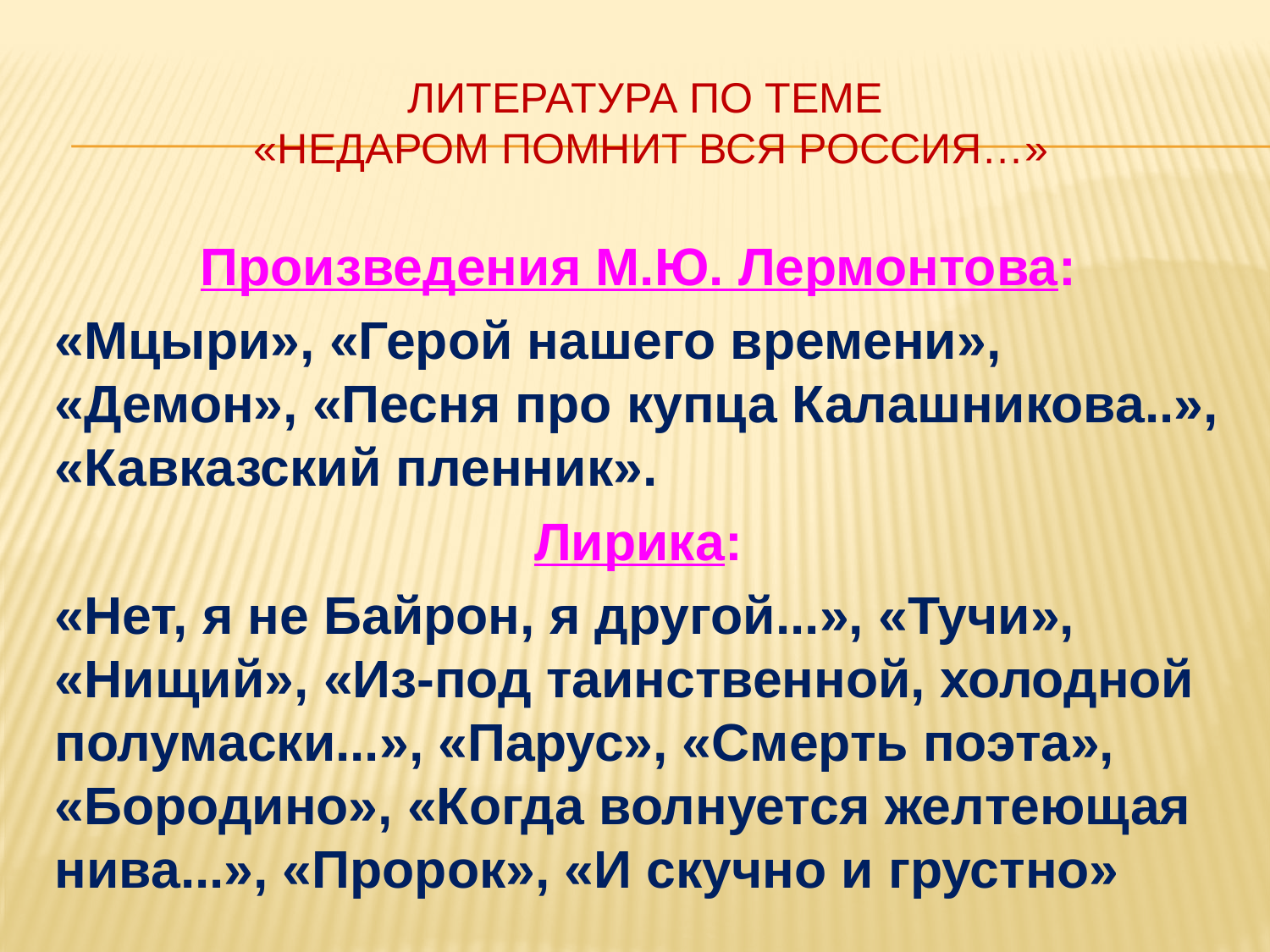

# Литература по теме «Недаром помнит вся Россия…»
Произведения М.Ю. Лермонтова:
«Мцыри», «Герой нашего времени», «Демон», «Песня про купца Калашникова..», «Кавказский пленник».
Лирика:
«Нет, я не Байрон, я другой...», «Тучи», «Нищий», «Из-под таинственной, холодной полумаски...», «Парус», «Смерть поэта», «Бородино», «Когда волнуется желтеющая нива...», «Пророк», «И скучно и грустно»